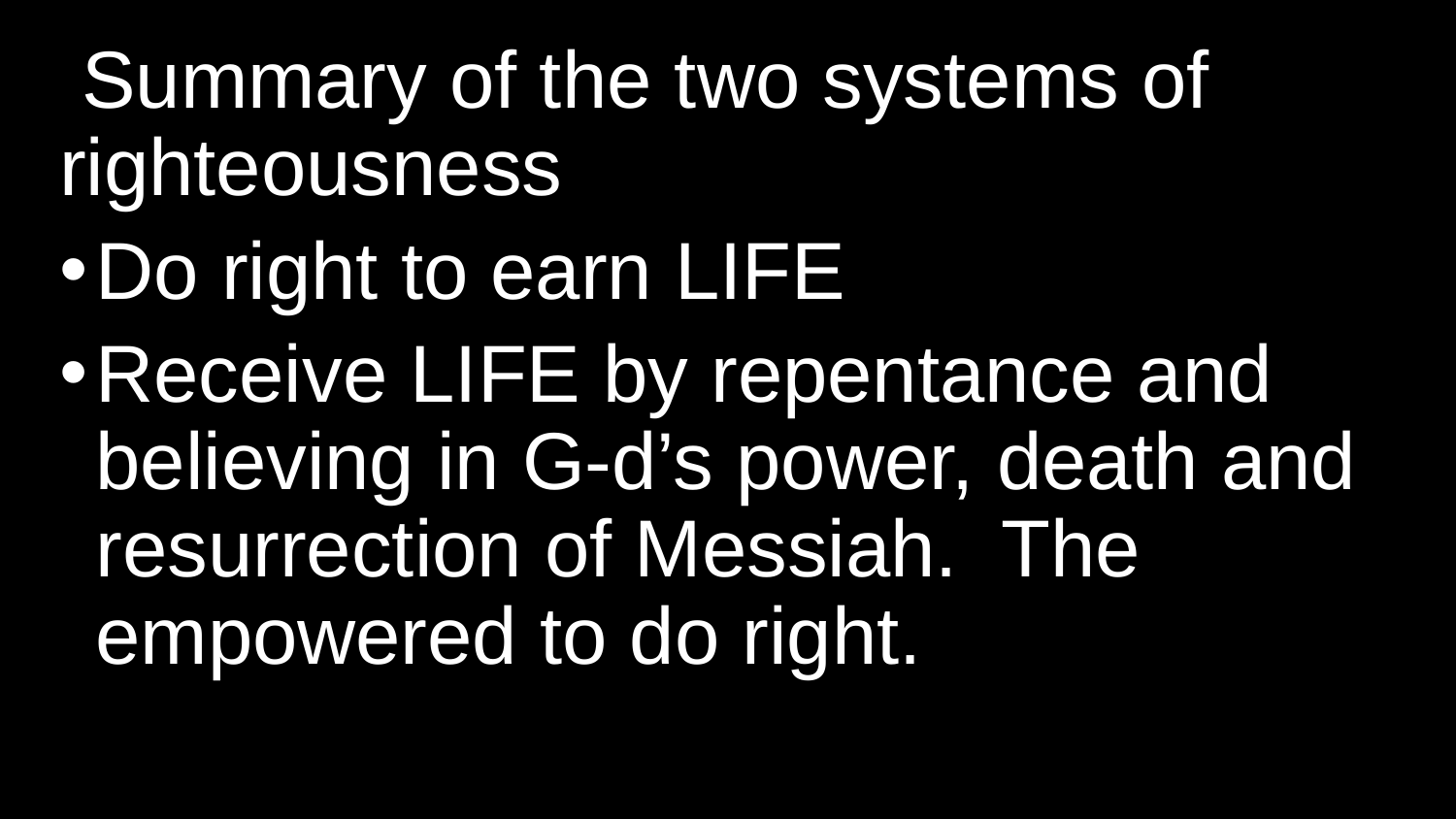

Summary of the two systems of righteousness
Do right to earn LIFE
Receive LIFE by repentance and believing in G-d’s power, death and resurrection of Messiah.  The empowered to do right.